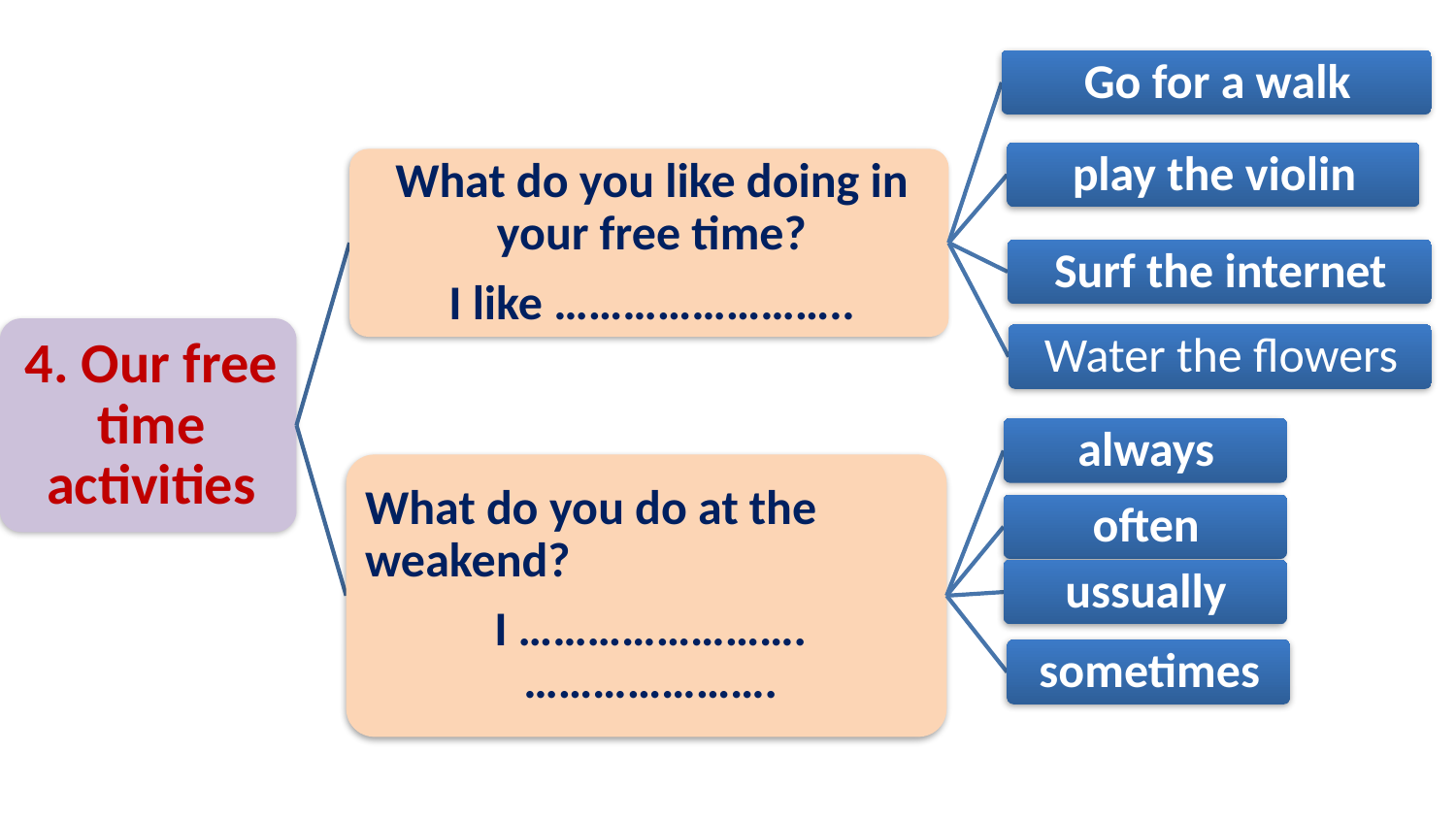

4. Our free time activities

What do you like doing in your free time?
I like ……………………..

Go for a walk

play the violin

Surf the internet

Water the flowers

What do you do at the weakend?
I ……………………. ………………….

always

often

ussually

sometimes